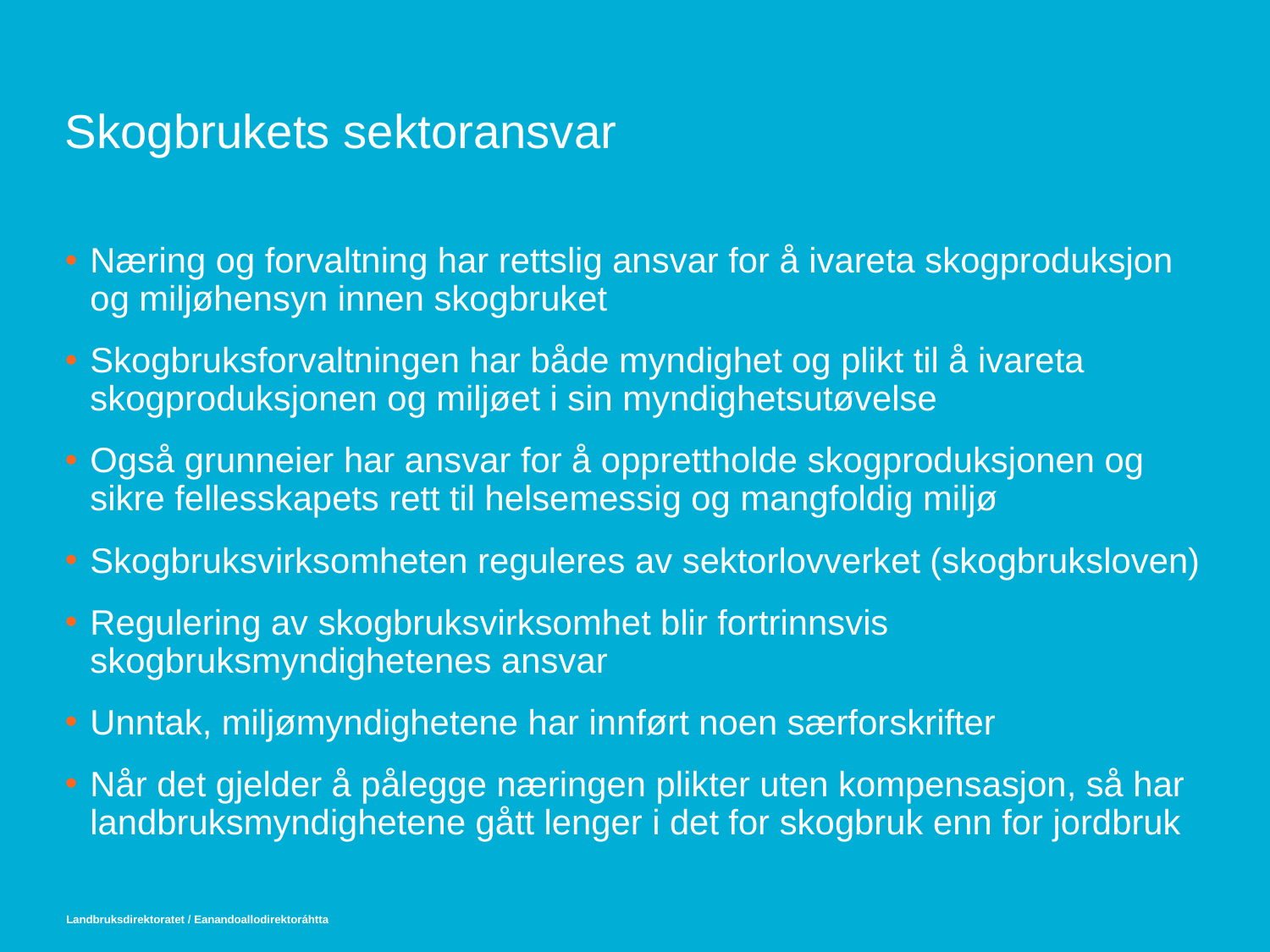

# Skogbrukets sektoransvar
Næring og forvaltning har rettslig ansvar for å ivareta skogproduksjon og miljøhensyn innen skogbruket
Skogbruksforvaltningen har både myndighet og plikt til å ivareta skogproduksjonen og miljøet i sin myndighetsutøvelse
Også grunneier har ansvar for å opprettholde skogproduksjonen og sikre fellesskapets rett til helsemessig og mangfoldig miljø
Skogbruksvirksomheten reguleres av sektorlovverket (skogbruksloven)
Regulering av skogbruksvirksomhet blir fortrinnsvis skogbruksmyndighetenes ansvar
Unntak, miljømyndighetene har innført noen særforskrifter
Når det gjelder å pålegge næringen plikter uten kompensasjon, så har landbruksmyndighetene gått lenger i det for skogbruk enn for jordbruk